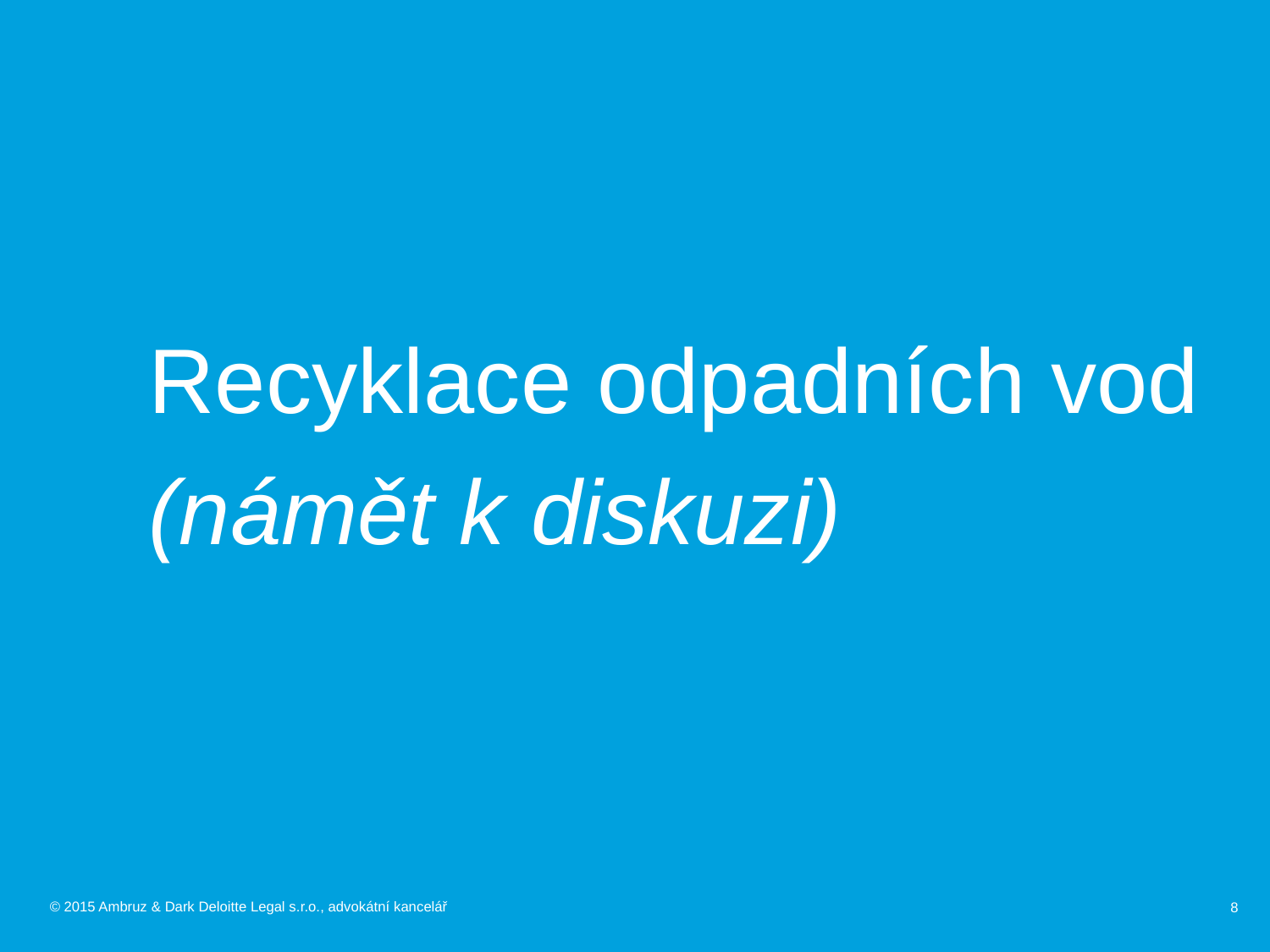

Recyklace odpadních vod
(námět k diskuzi)
8